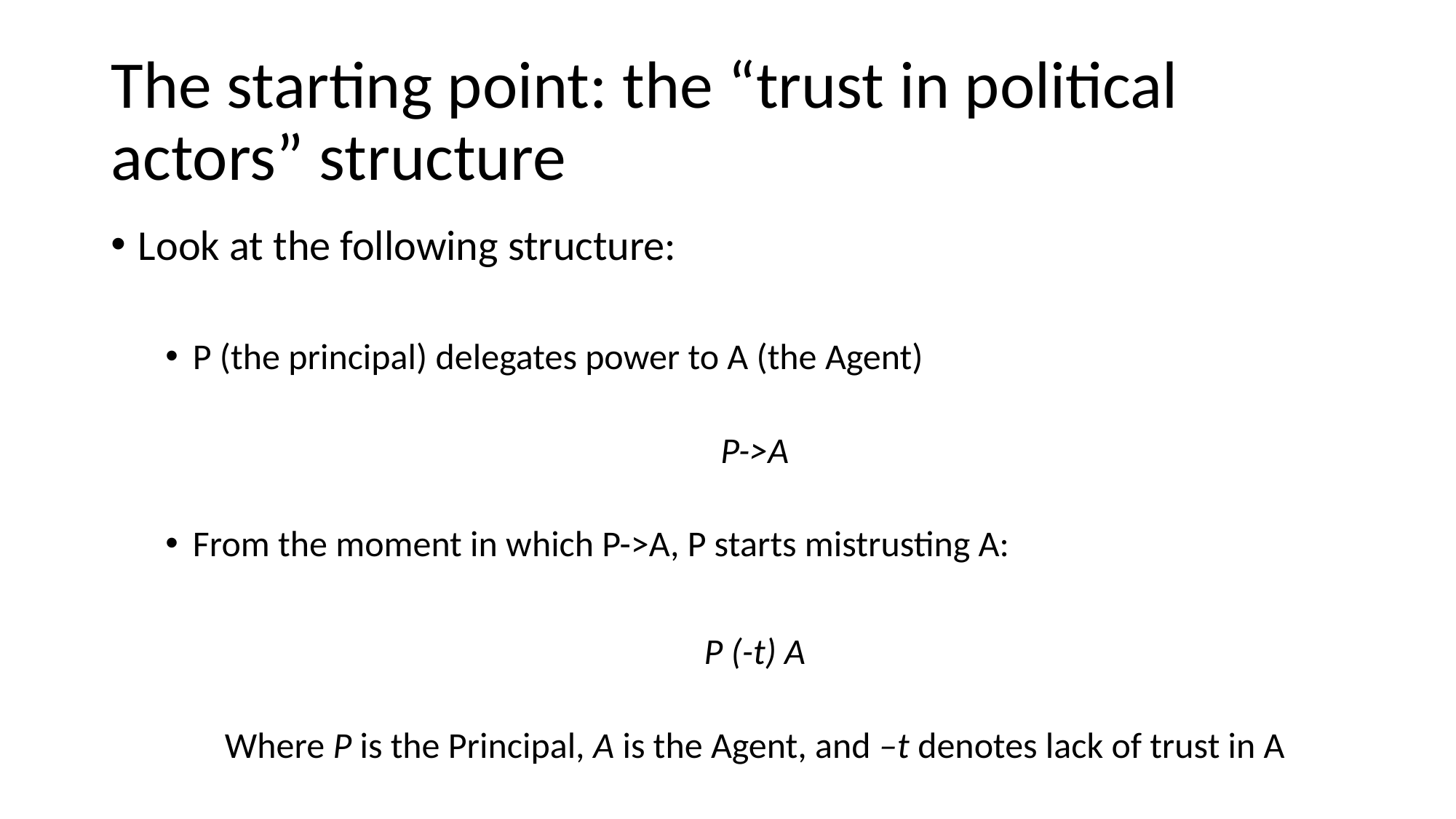

# The starting point: the “trust in political actors” structure
Look at the following structure:

P (the principal) delegates power to A (the Agent)

P->A

From the moment in which P->A, P starts mistrusting A:

P (-t) A

Where P is the Principal, A is the Agent, and –t denotes lack of trust in A